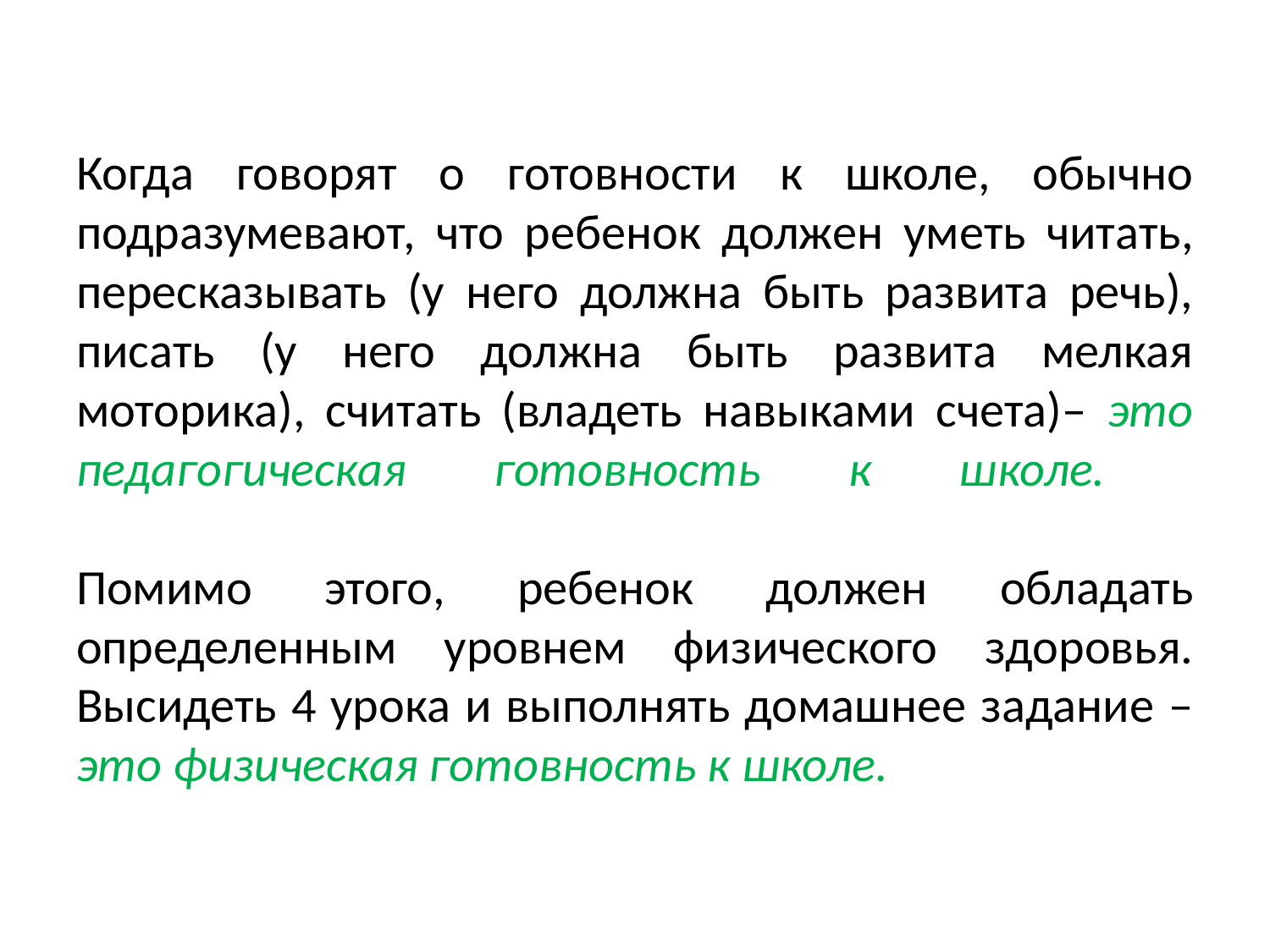

# Когда говорят о готовности к школе, обычно подразумевают, что ребенок должен уметь читать, пересказывать (у него должна быть развита речь), писать (у него должна быть развита мелкая моторика), считать (владеть навыками счета)– это педагогическая готовность к школе. Помимо этого, ребенок должен обладать определенным уровнем физического здоровья. Высидеть 4 урока и выполнять домашнее задание – это физическая готовность к школе.